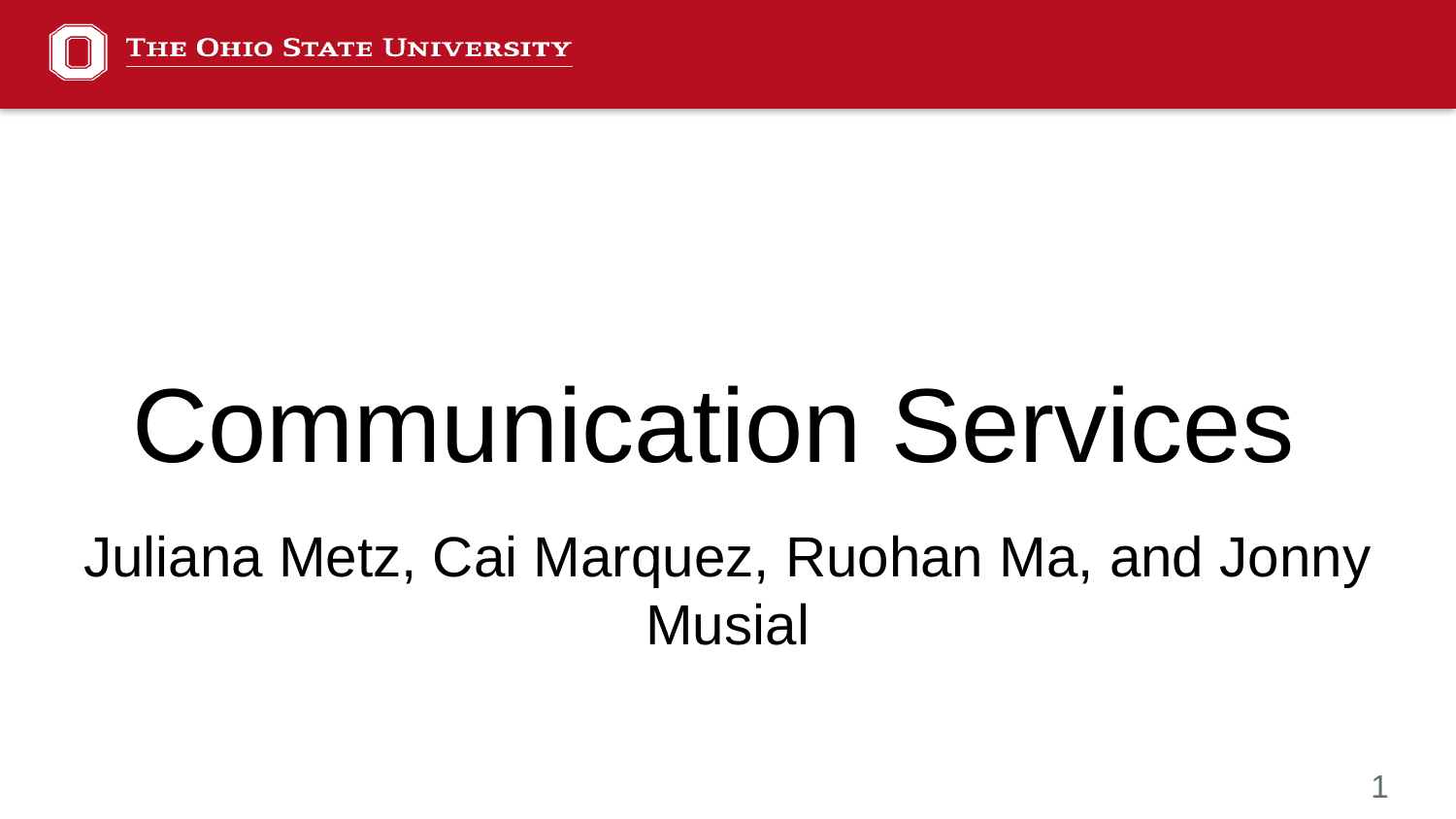

# Communication Services
Juliana Metz, Cai Marquez, Ruohan Ma, and Jonny Musial